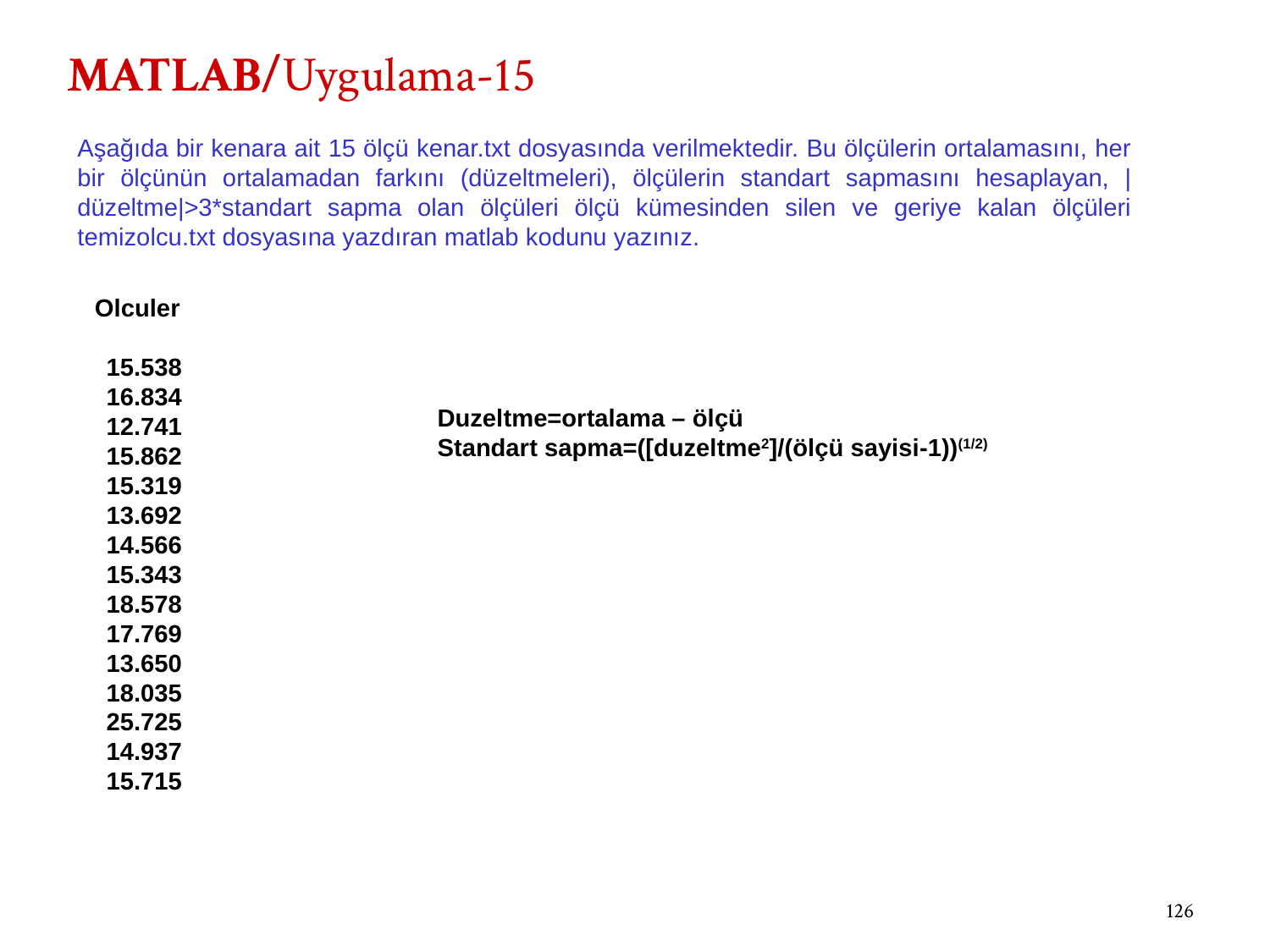

# MATLAB/Uygulama-15
Aşağıda bir kenara ait 15 ölçü kenar.txt dosyasında verilmektedir. Bu ölçülerin ortalamasını, her bir ölçünün ortalamadan farkını (düzeltmeleri), ölçülerin standart sapmasını hesaplayan, |düzeltme|>3*standart sapma olan ölçüleri ölçü kümesinden silen ve geriye kalan ölçüleri temizolcu.txt dosyasına yazdıran matlab kodunu yazınız.
     Olculer

       15.538
       16.834
       12.741
       15.862
       15.319
       13.692
       14.566
       15.343
       18.578
       17.769
       13.650
       18.035
       25.725
       14.937
       15.715
Duzeltme=ortalama – ölçü
Standart sapma=([duzeltme2]/(ölçü sayisi-1))(1/2)
126